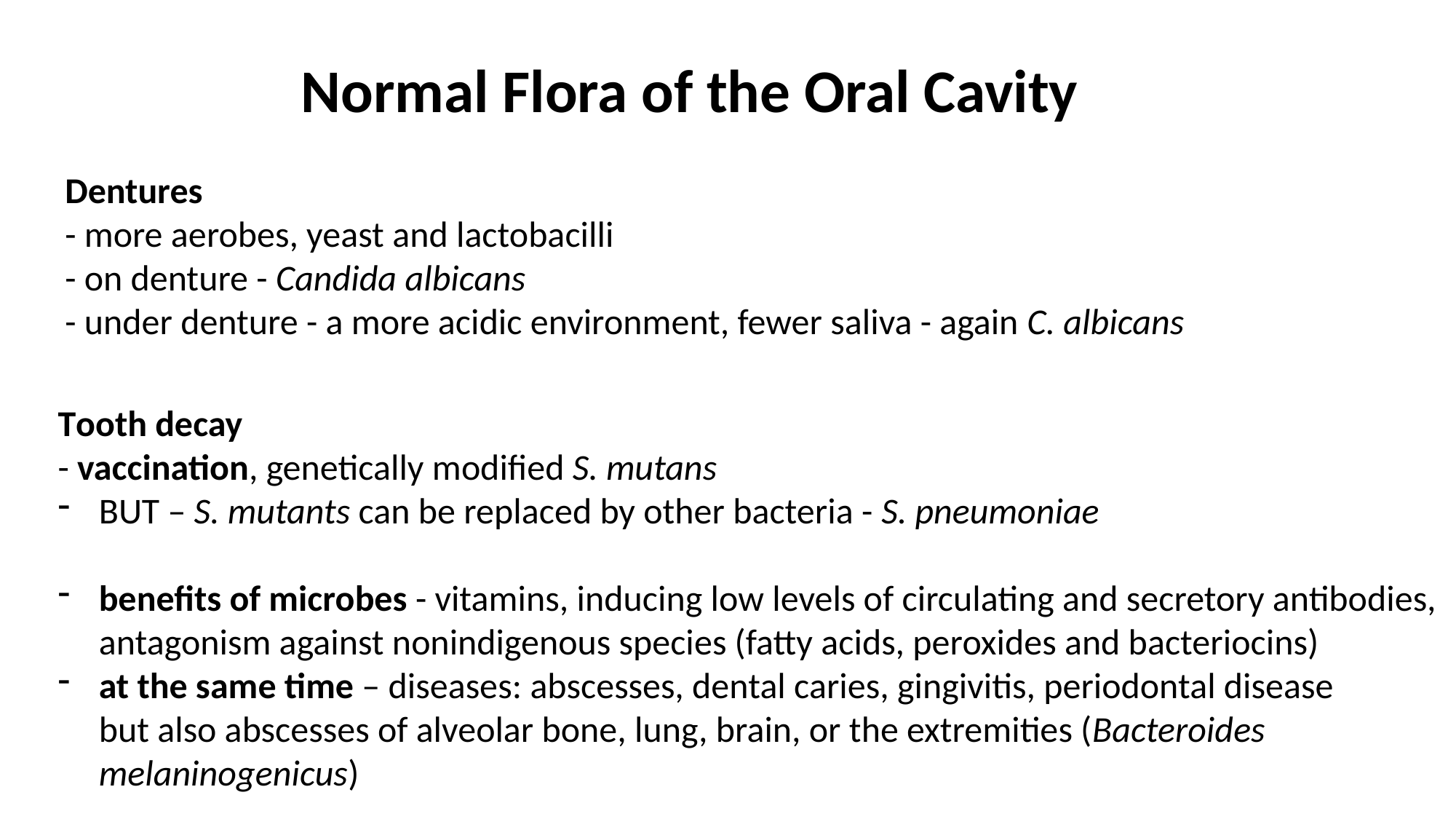

Normal Flora of the Oral Cavity
Dentures
- more aerobes, yeast and lactobacilli
- on denture - Candida albicans
- under denture - a more acidic environment, fewer saliva - again C. albicans
Tooth decay
- vaccination, genetically modified S. mutans
BUT – S. mutants can be replaced by other bacteria - S. pneumoniae

benefits of microbes - vitamins, inducing low levels of circulating and secretory antibodies,
     antagonism against nonindigenous species (fatty acids, peroxides and bacteriocins)
at the same time – diseases: abscesses, dental caries, gingivitis, periodontal disease
     but also abscesses of alveolar bone, lung, brain, or the extremities (Bacteroides
     melaninogenicus)